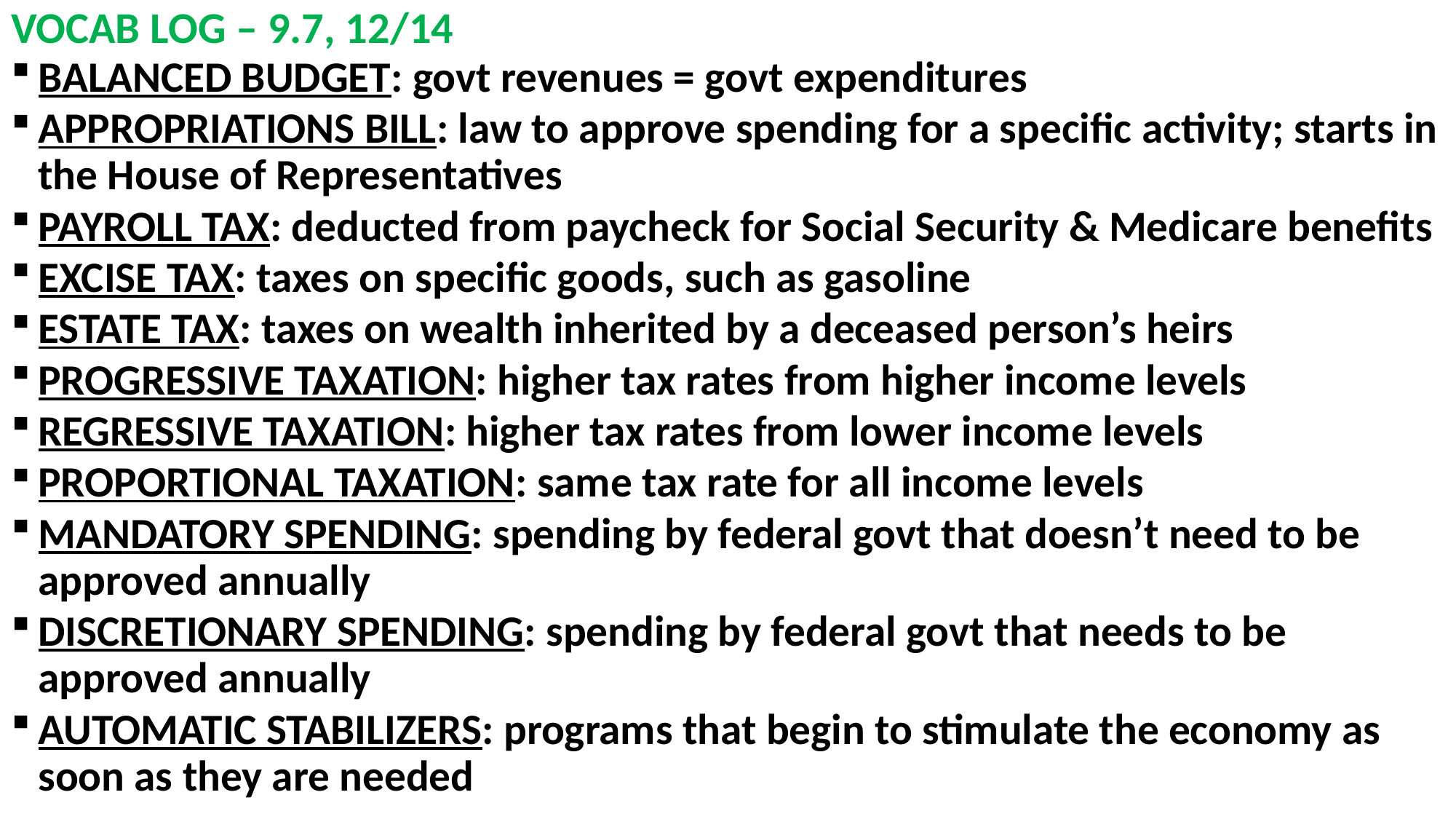

# VOCAB LOG – 9.7, 12/14
BALANCED BUDGET: govt revenues = govt expenditures
APPROPRIATIONS BILL: law to approve spending for a specific activity; starts in the House of Representatives
PAYROLL TAX: deducted from paycheck for Social Security & Medicare benefits
EXCISE TAX: taxes on specific goods, such as gasoline
ESTATE TAX: taxes on wealth inherited by a deceased person’s heirs
PROGRESSIVE TAXATION: higher tax rates from higher income levels
REGRESSIVE TAXATION: higher tax rates from lower income levels
PROPORTIONAL TAXATION: same tax rate for all income levels
MANDATORY SPENDING: spending by federal govt that doesn’t need to be approved annually
DISCRETIONARY SPENDING: spending by federal govt that needs to be approved annually
AUTOMATIC STABILIZERS: programs that begin to stimulate the economy as soon as they are needed